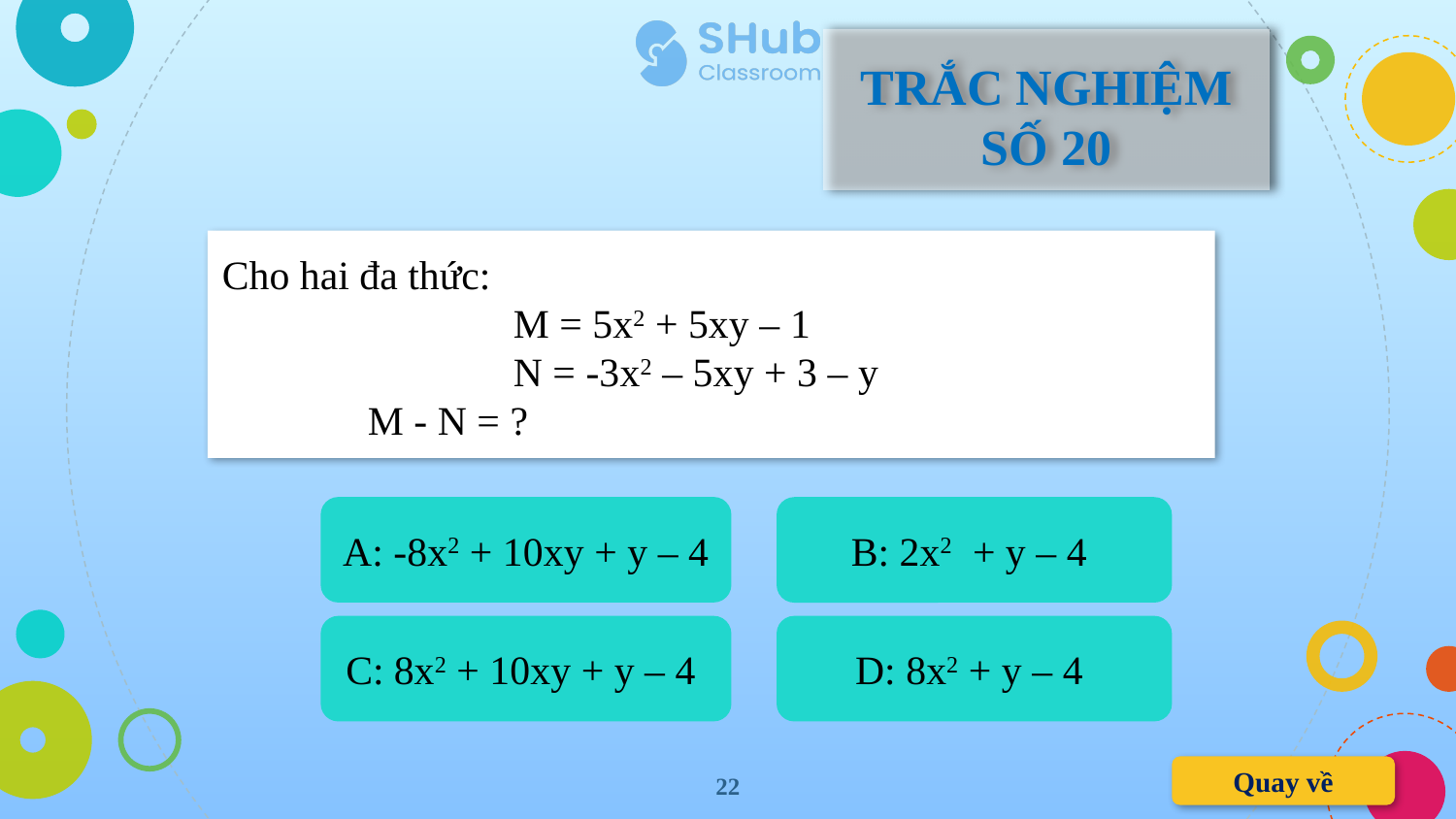

TRẮC NGHIỆM SỐ 20
Cho hai đa thức:
		M = 5x2 + 5xy – 1
		N = -3x2 – 5xy + 3 – y
	M - N = ?
A: -8x2 + 10xy + y – 4
B: 2x2  + y – 4
C: 8x2 + 10xy + y – 4
D: 8x2 + y – 4
22
Quay về